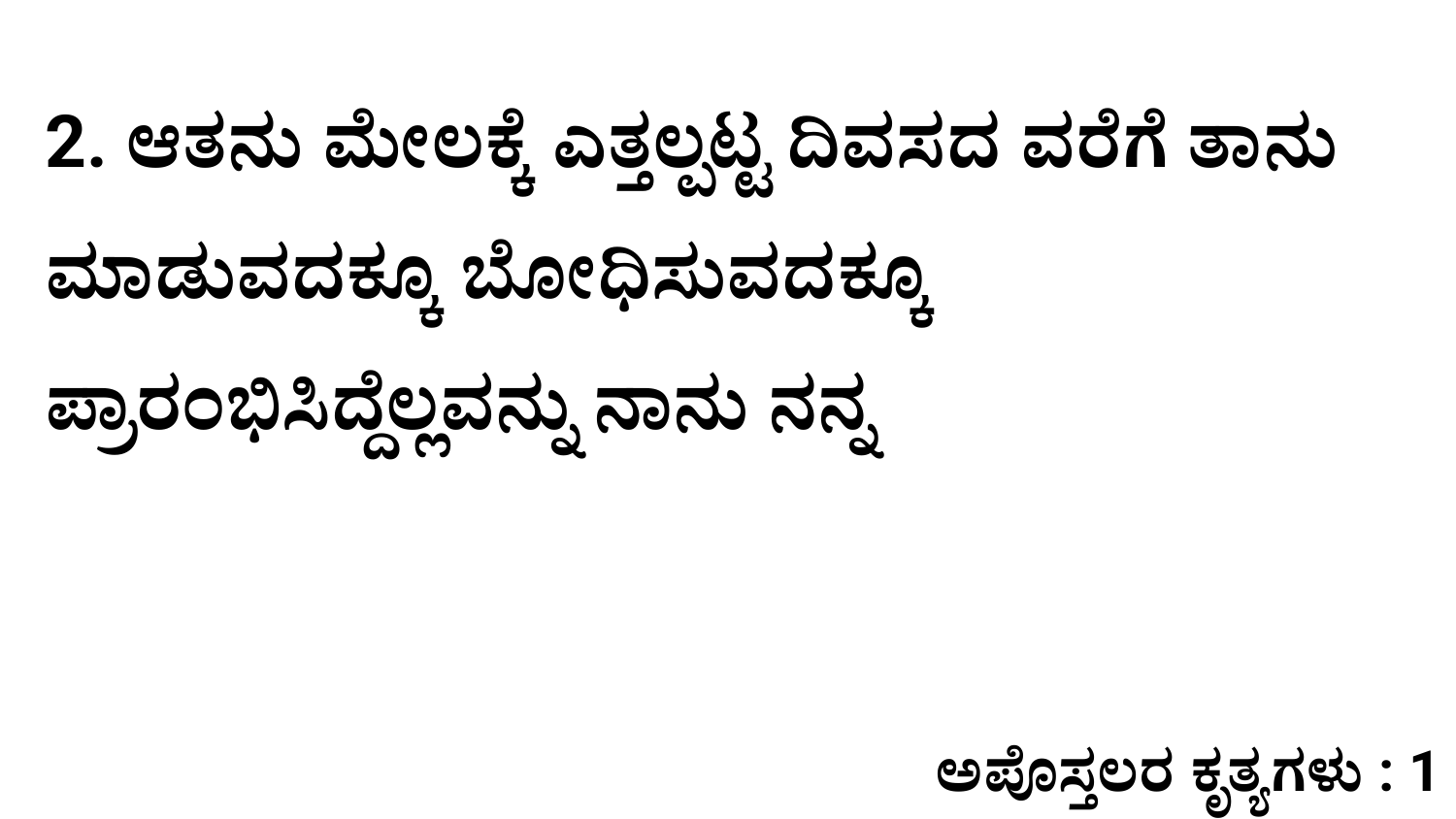

2. ಆತನು ಮೇಲಕ್ಕೆ ಎತ್ತಲ್ಪಟ್ಟ ದಿವಸದ ವರೆಗೆ ತಾನು ಮಾಡುವದಕ್ಕೂ ಬೋಧಿಸುವದಕ್ಕೂ ಪ್ರಾರಂಭಿಸಿದ್ದೆಲ್ಲವನ್ನು ನಾನು ನನ್ನ
ಅಪೊಸ್ತಲರ ಕೃತ್ಯಗಳು : 1